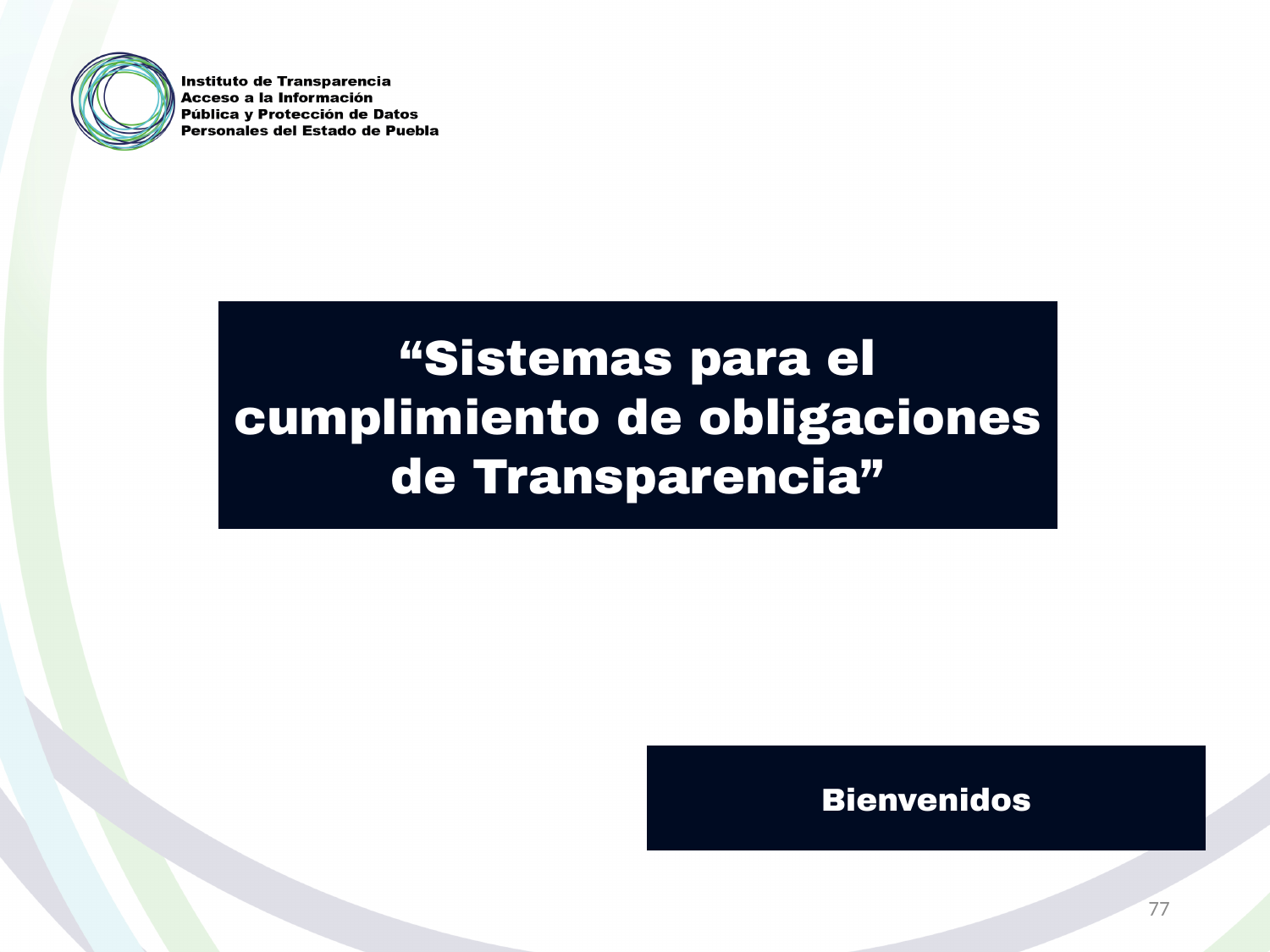

“Sistemas para el cumplimiento de obligaciones de Transparencia”

Bienvenidos
77